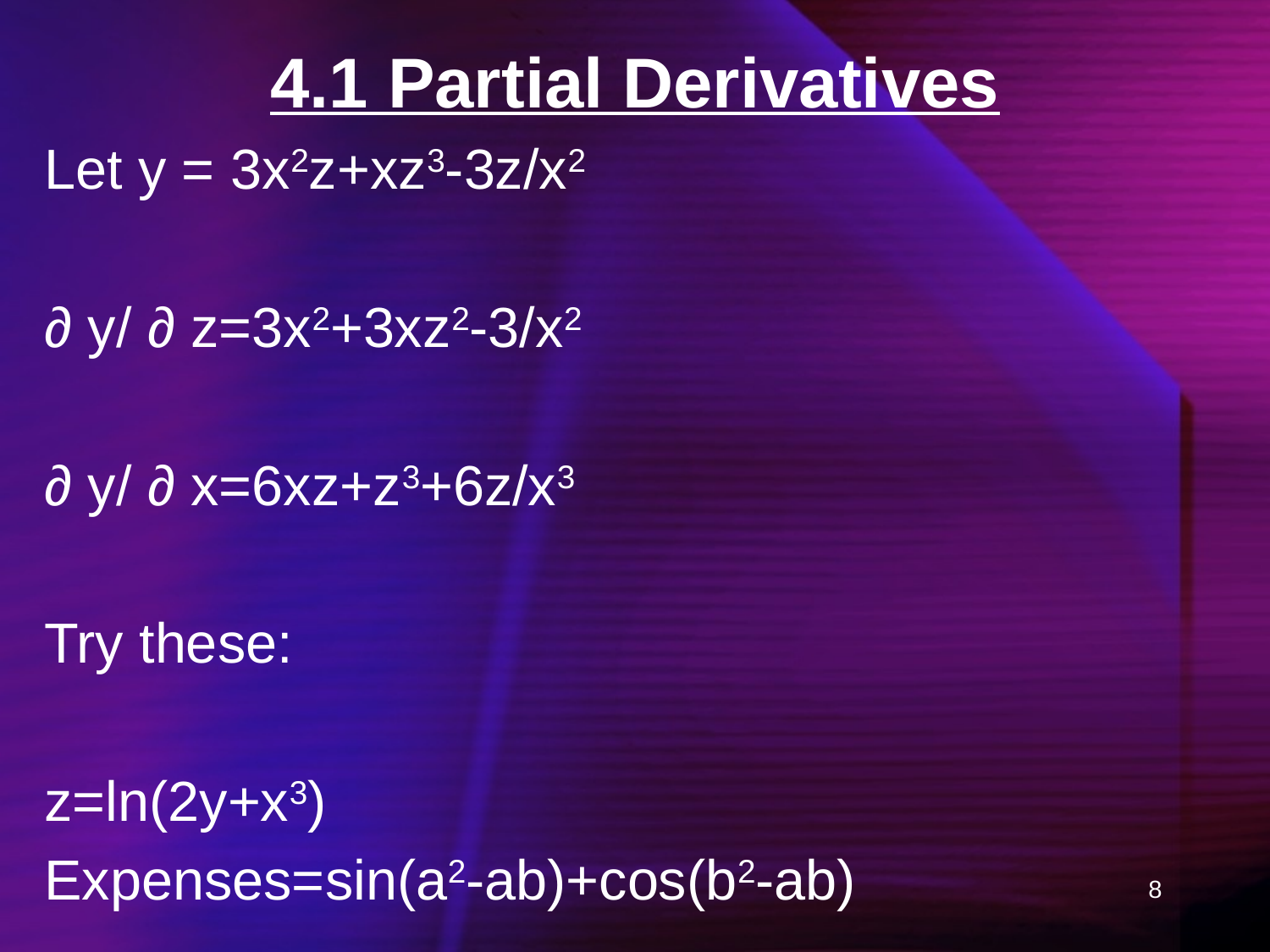

# 4.1 Partial Derivatives
Let y = 3x2z+xz3-3z/x2

∂ y/ ∂ z=3x2+3xz2-3/x2

∂ y/ ∂ x=6xz+z3+6z/x3

Try these:

z=ln(2y+x3)
Expenses=sin(a2-ab)+cos(b2-ab)
8